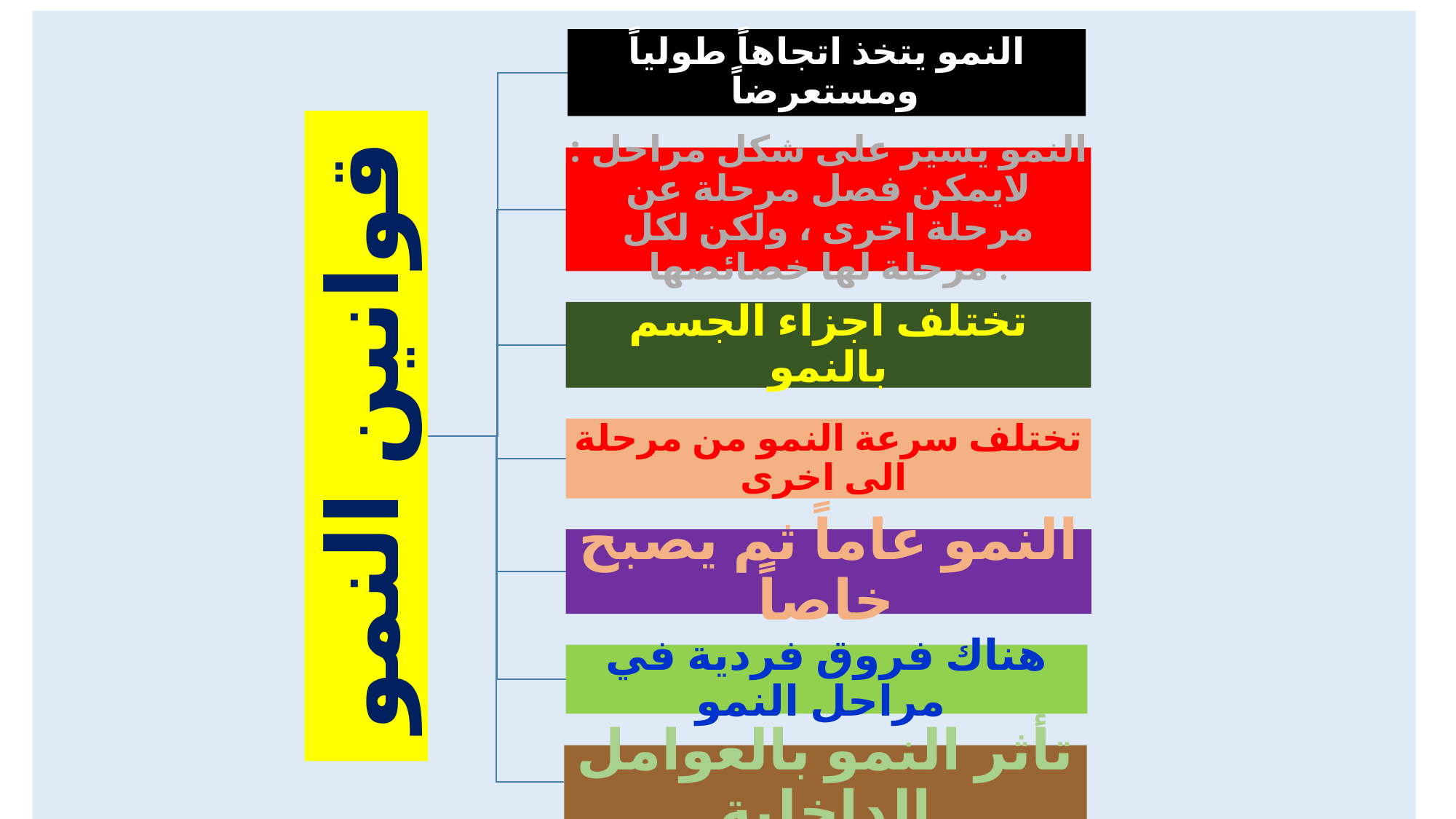

قوانين النمو
النمو يتخذ اتجاهاً طولياً ومستعرضاً
النمو يسير على شكل مراحل : لايمكن فصل مرحلة عن مرحلة اخرى ، ولكن لكل مرحلة لها خصائصها .
تختلف اجزاء الجسم بالنمو
تختلف سرعة النمو من مرحلة الى اخرى
النمو عاماً ثم يصبح خاصاً
هناك فروق فردية في مراحل النمو
تأثر النمو بالعوامل الداخلية